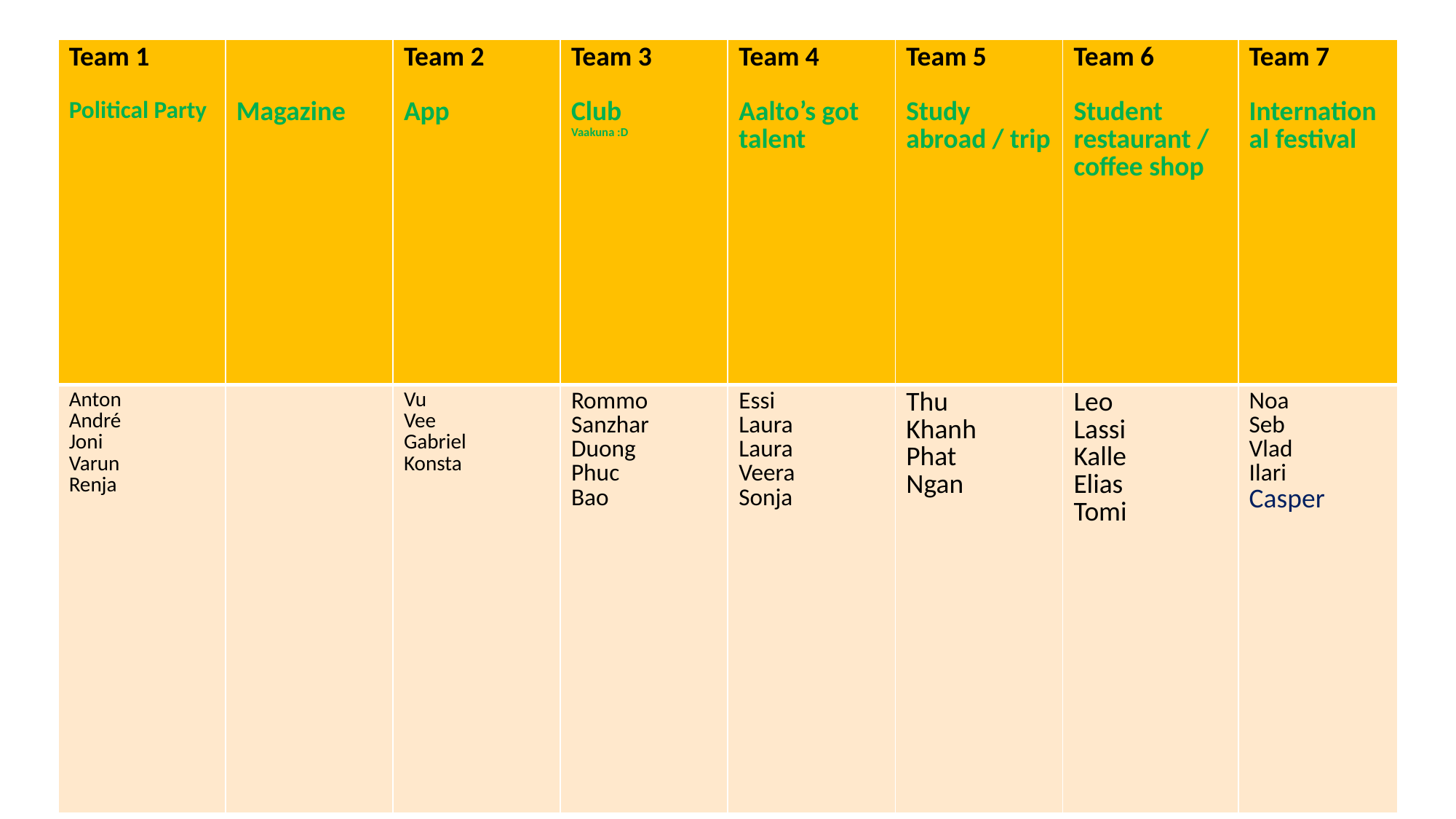

| Team 1 Political Party | Magazine | Team 2 App | Team 3 Club Vaakuna :D | Team 4 Aalto’s got talent | Team 5 Study abroad / trip | Team 6 Student restaurant / coffee shop | Team 7 International festival |
| --- | --- | --- | --- | --- | --- | --- | --- |
| Anton André Joni Varun Renja |  | Vu Vee Gabriel Konsta | Rommo Sanzhar Duong Phuc Bao | Essi Laura Laura Veera Sonja | Thu Khanh Phat Ngan | Leo Lassi Kalle Elias Tomi | Noa Seb Vlad Ilari Casper |